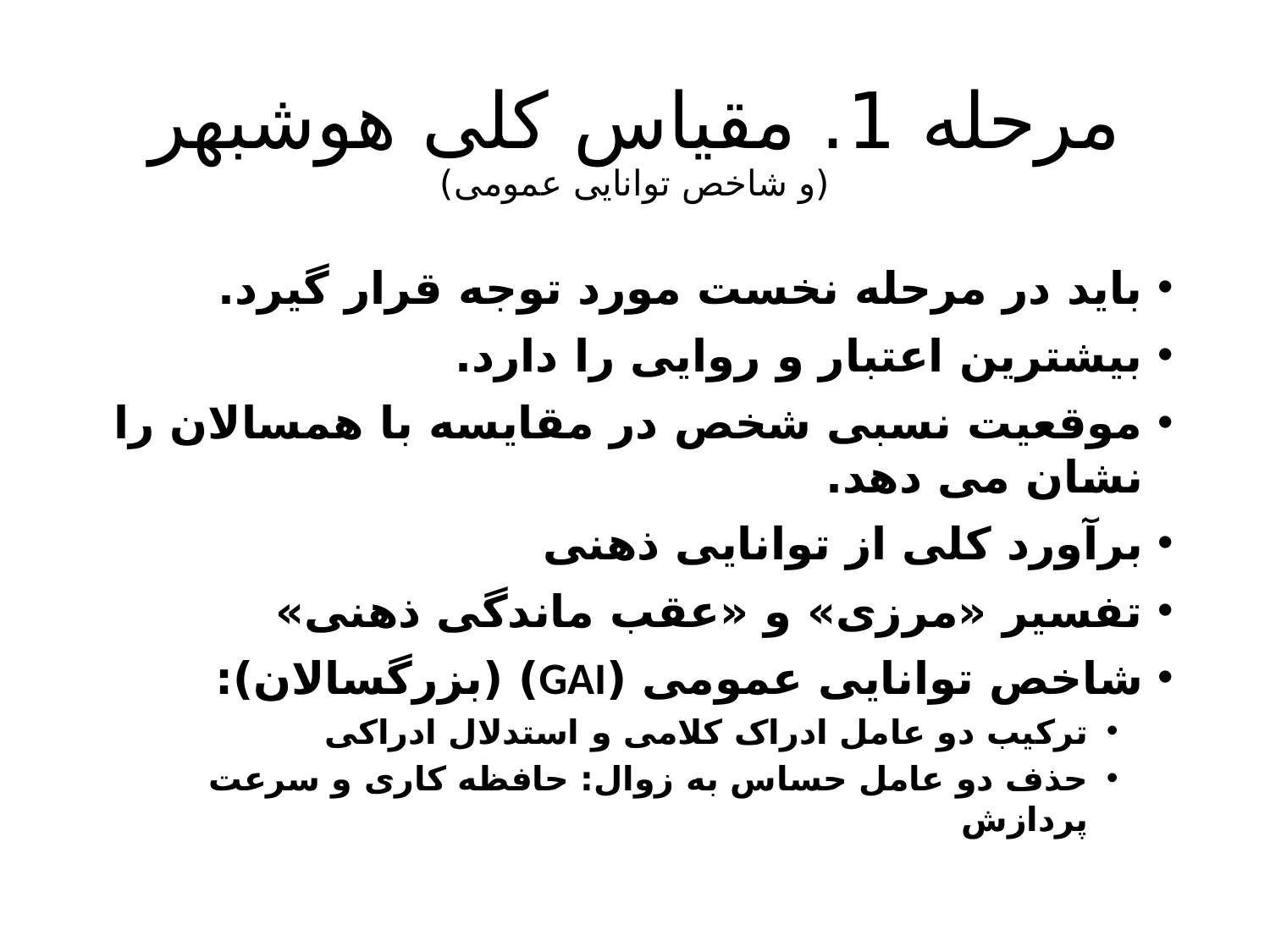

# مرحله 1. مقیاس کلی هوشبهر (و شاخص توانایی عمومی)
باید در مرحله نخست مورد توجه قرار گیرد.
بیشترین اعتبار و روایی را دارد.
موقعیت نسبی شخص در مقایسه با همسالان را نشان می دهد.
برآورد کلی از توانایی ذهنی
تفسیر «مرزی» و «عقب ماندگی ذهنی»
شاخص توانایی عمومی (GAI) (بزرگسالان):
ترکیب دو عامل ادراک کلامی و استدلال ادراکی
حذف دو عامل حساس به زوال: حافظه کاری و سرعت پردازش